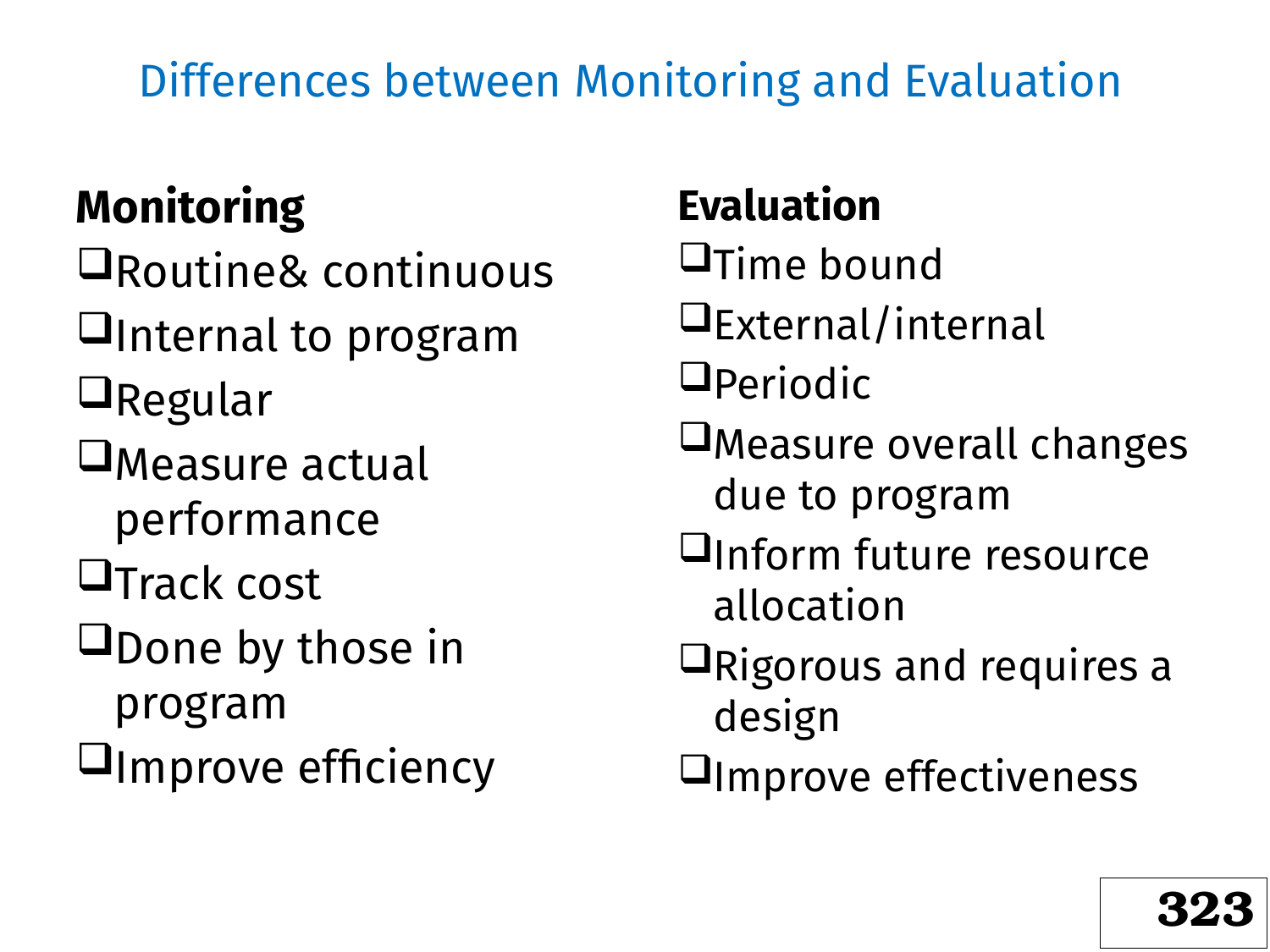

Differences between Monitoring and Evaluation

Monitoring
Routine& continuous
Internal to program
Regular
Measure actual performance
Track cost
Done by those in program
Improve efficiency
Evaluation
Time bound
External/internal
Periodic
Measure overall changes due to program
Inform future resource allocation
Rigorous and requires a design
Improve effectiveness
323